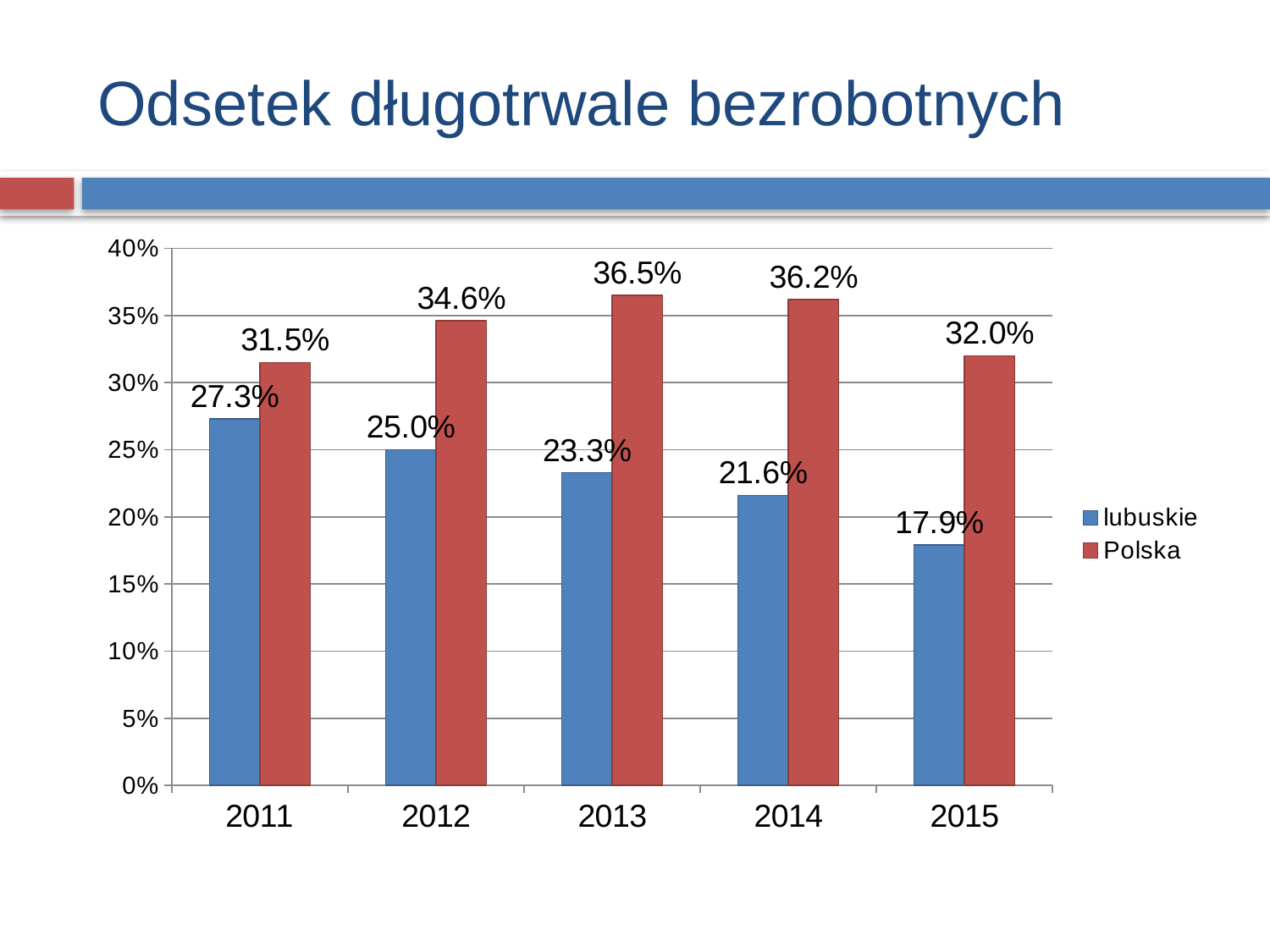

# Odsetek długotrwale bezrobotnych

### Chart

| Category | lubuskie | Polska |
|---|---|---|
| 2011 | 0.273 | 0.31500000000000006 |
| 2012 | 0.25 | 0.34600000000000003 |
| 2013 | 0.233 | 0.3650000000000001 |
| 2014 | 0.21600000000000003 | 0.3620000000000001 |
| 2015 | 0.17900000000000002 | 0.32000000000000006 |